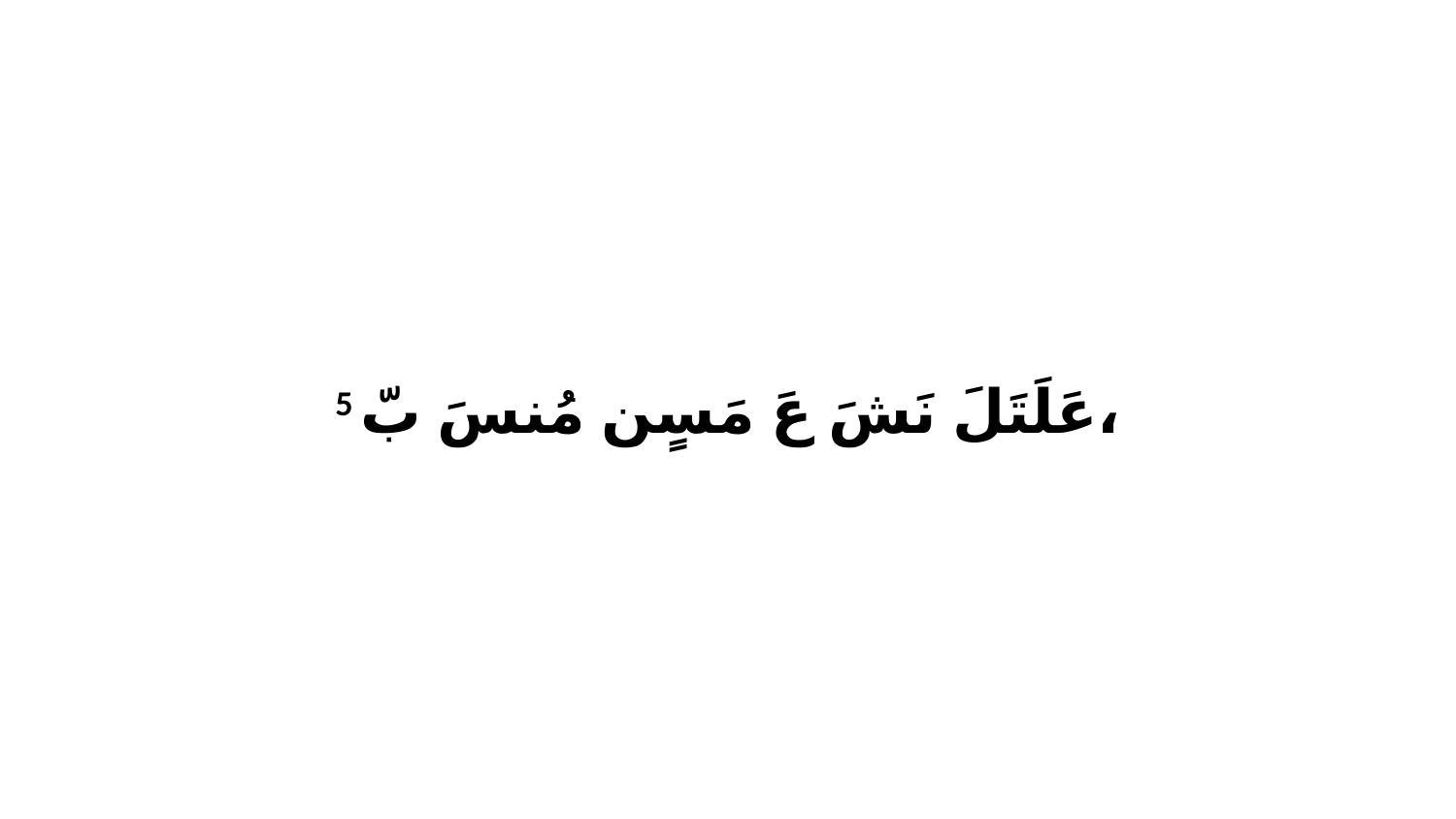

5 عَلَتَلَ نَشَ عَ مَسٍن مُنسَ بّ،